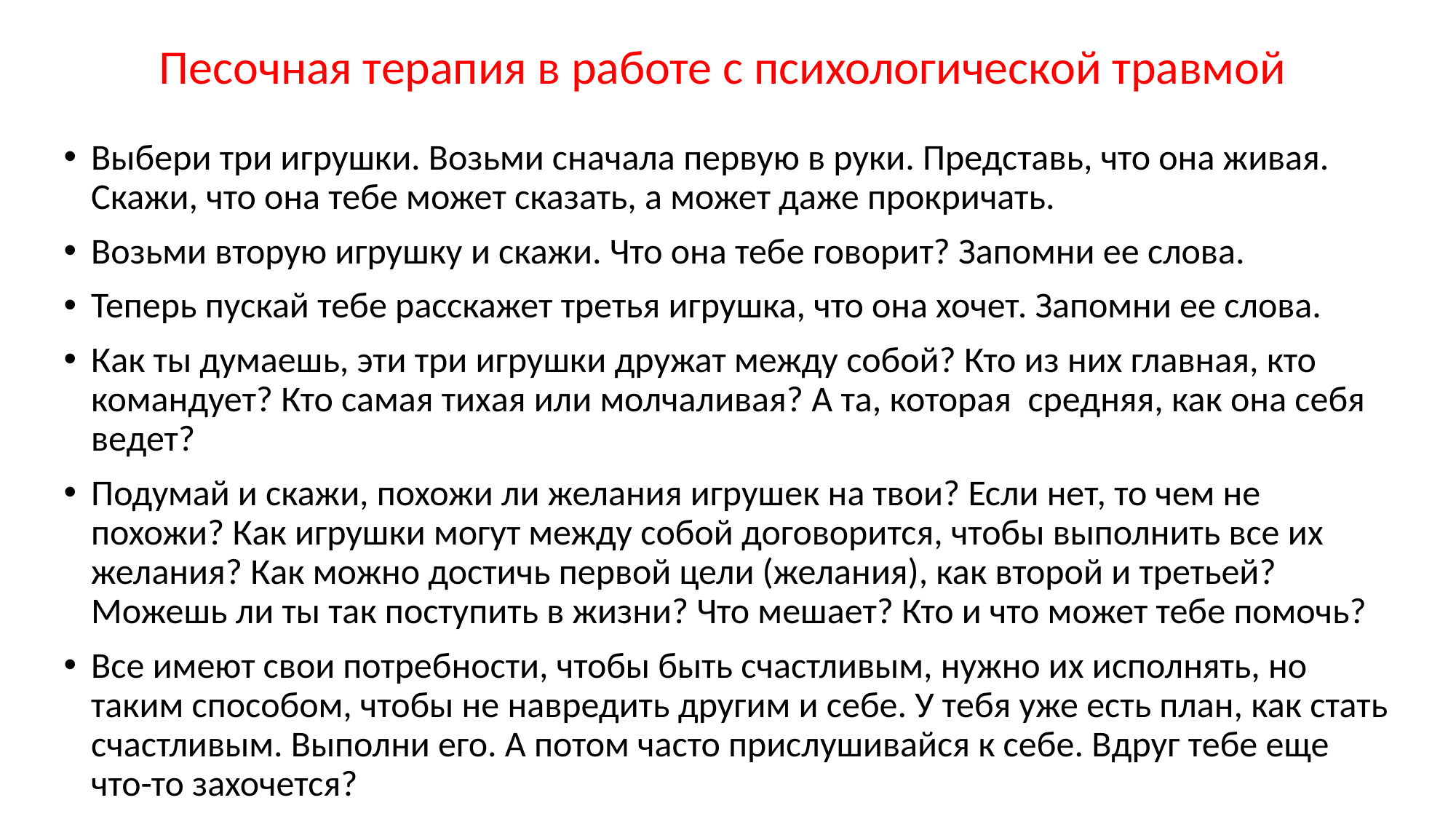

# Песочная терапия в работе с психологической травмой
Выбери три игрушки. Возьми сначала первую в руки. Представь, что она живая. Скажи, что она тебе может сказать, а может даже прокричать.
Возьми вторую игрушку и скажи. Что она тебе говорит? Запомни ее слова.
Теперь пускай тебе расскажет третья игрушка, что она хочет. Запомни ее слова.
Как ты думаешь, эти три игрушки дружат между собой? Кто из них главная, кто командует? Кто самая тихая или молчаливая? А та, которая  средняя, как она себя ведет?
Подумай и скажи, похожи ли желания игрушек на твои? Если нет, то чем не похожи? Как игрушки могут между собой договорится, чтобы выполнить все их желания? Как можно достичь первой цели (желания), как второй и третьей? Можешь ли ты так поступить в жизни? Что мешает? Кто и что может тебе помочь?
Все имеют свои потребности, чтобы быть счастливым, нужно их исполнять, но таким способом, чтобы не навредить другим и себе. У тебя уже есть план, как стать счастливым. Выполни его. А потом часто прислушивайся к себе. Вдруг тебе еще что-то захочется?